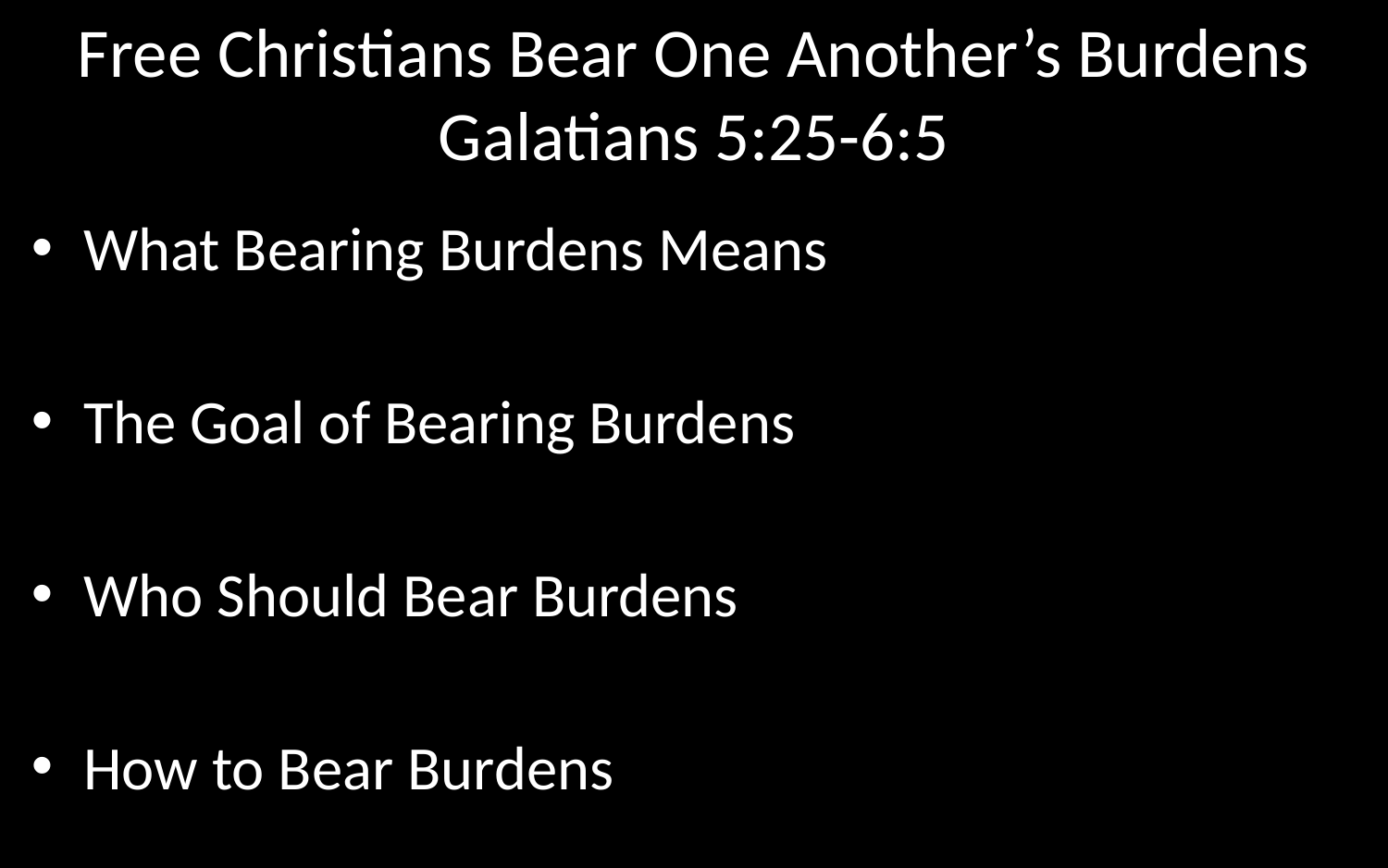

# Free Christians Bear One Another’s Burdens Galatians 5:25-6:5
What Bearing Burdens Means

The Goal of Bearing Burdens

Who Should Bear Burdens

How to Bear Burdens